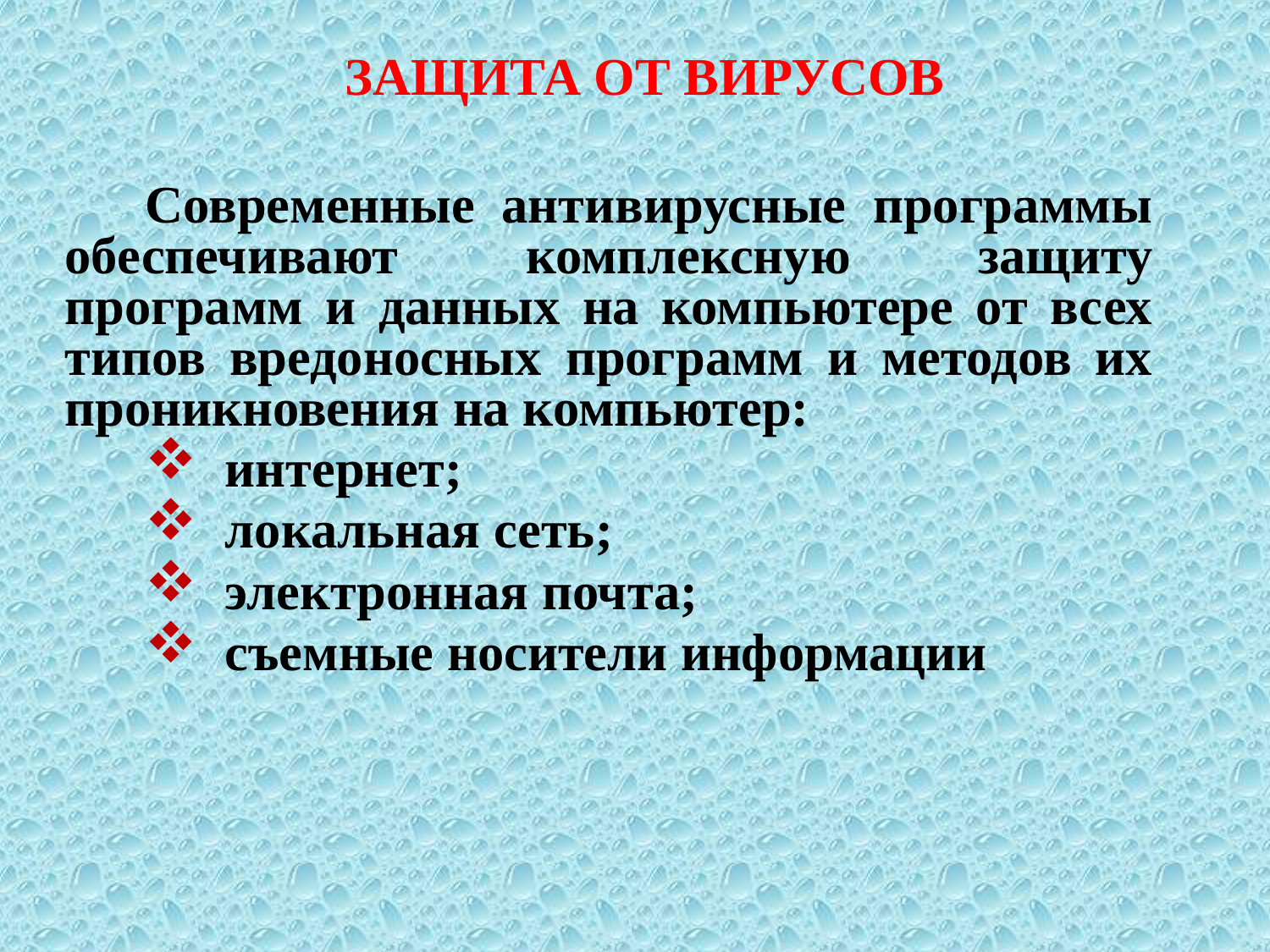

ЗАЩИТА ОТ ВИРУСОВ
   Современные антивирусные программы обеспечивают комплексную защиту программ и данных на компьютере от всех типов вредоносных программ и методов их проникновения на компьютер:
  интернет;
  локальная сеть;
  электронная почта;
  съемные носители информации